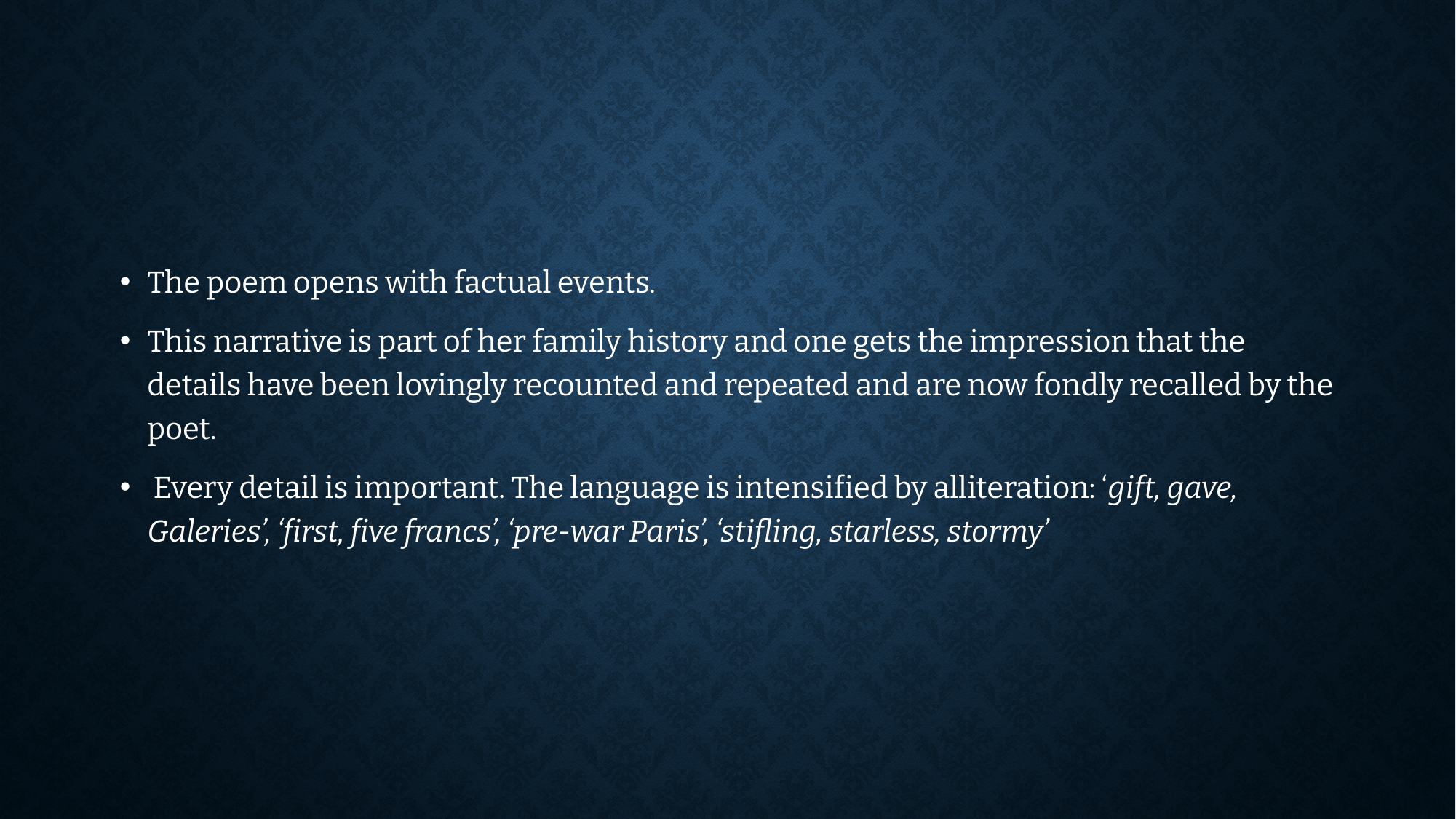

#
The poem opens with factual events.
This narrative is part of her family history and one gets the impression that the details have been lovingly recounted and repeated and are now fondly recalled by the poet.
 Every detail is important. The language is intensified by alliteration: ‘gift, gave, Galeries’, ‘first, five francs’, ‘pre-war Paris’, ‘stifling, starless, stormy’